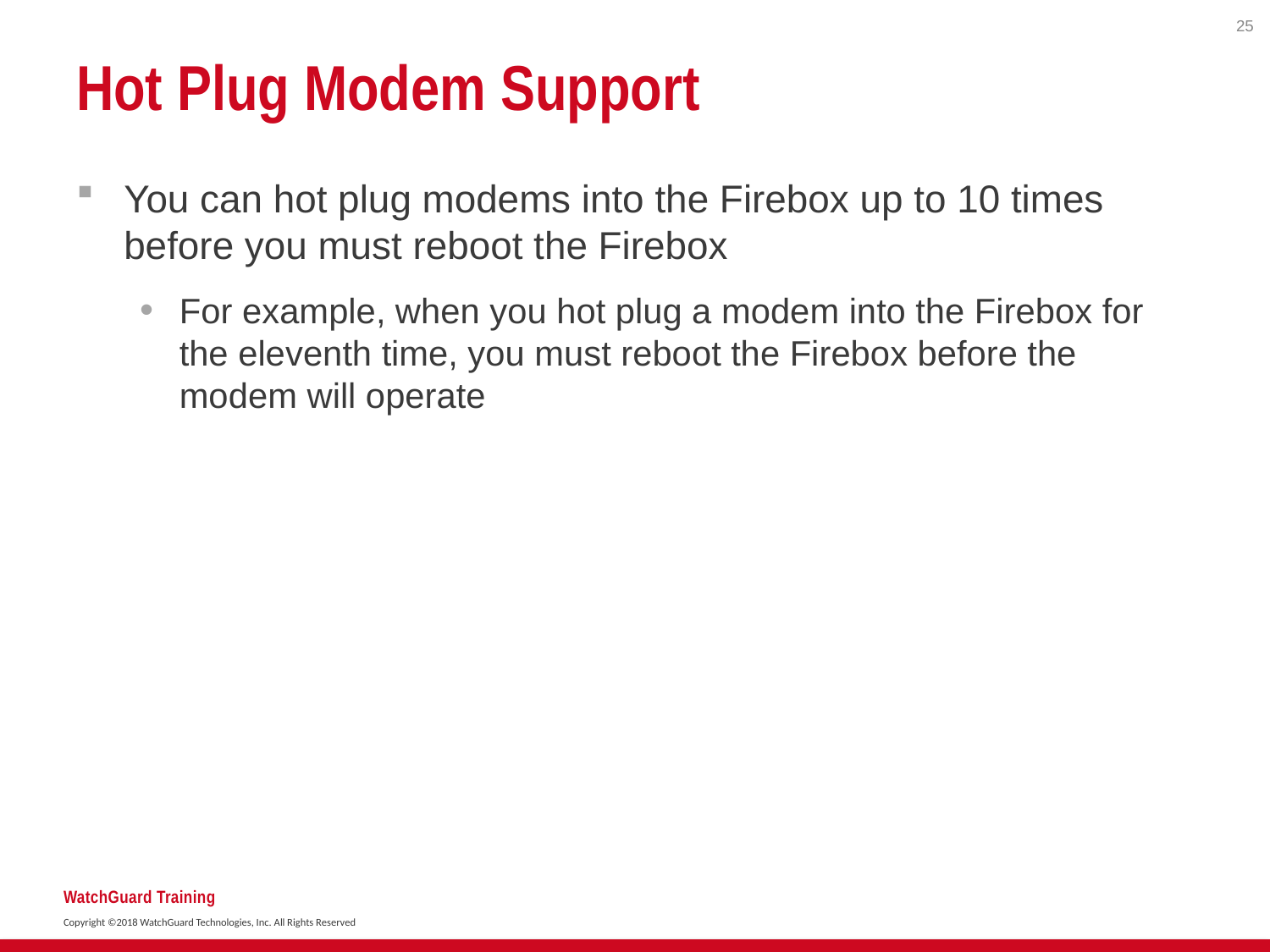

25
# Hot Plug Modem Support
You can hot plug modems into the Firebox up to 10 times before you must reboot the Firebox
For example, when you hot plug a modem into the Firebox for the eleventh time, you must reboot the Firebox before the modem will operate